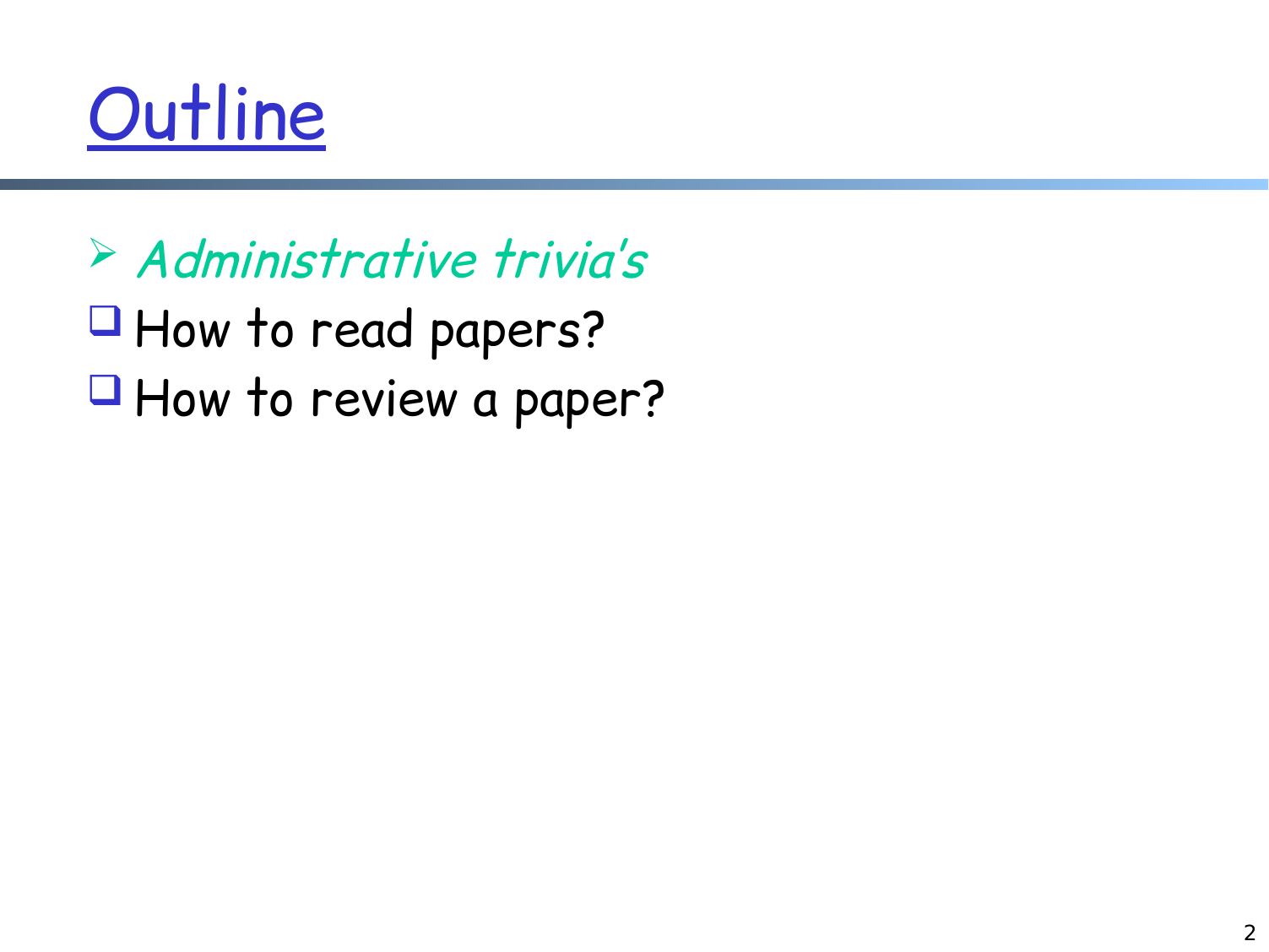

# Outline
Administrative trivia’s
How to read papers?
How to review a paper?
2